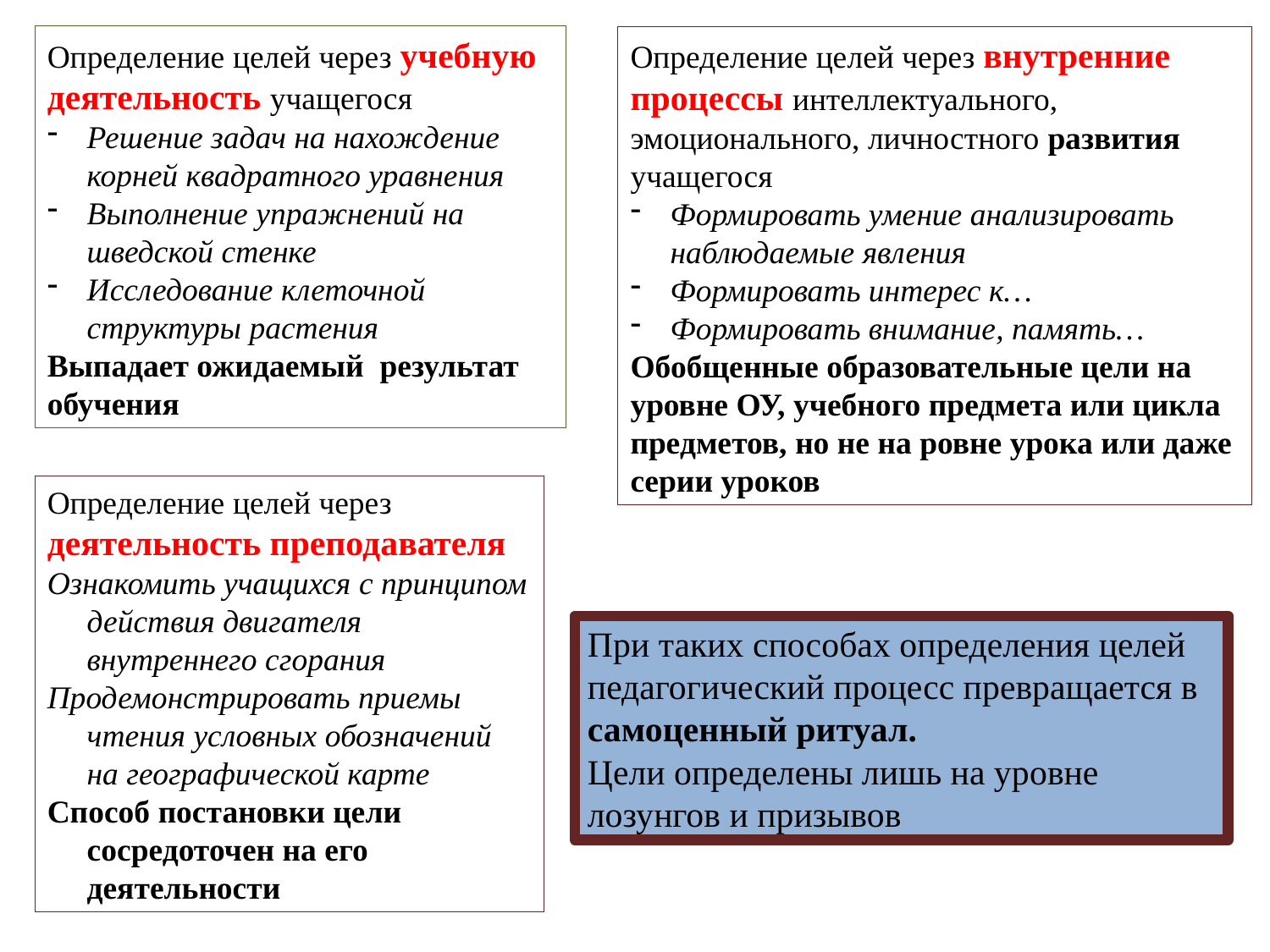

Определение целей через учебную деятельность учащегося
Решение задач на нахождение корней квадратного уравнения
Выполнение упражнений на шведской стенке
Исследование клеточной структуры растения
Выпадает ожидаемый  результат обучения
Определение целей через внутренние процессы интеллектуального, эмоционального, личностного развития учащегося
Формировать умение анализировать наблюдаемые явления
Формировать интерес к…
Формировать внимание, память…
Обобщенные образовательные цели на уровне ОУ, учебного предмета или цикла предметов, но не на ровне урока или даже серии уроков
Определение целей через
деятельность преподавателя
Ознакомить учащихся с принципом действия двигателя внутреннего сгорания
Продемонстрировать приемы чтения условных обозначений на географической карте
Способ постановки цели сосредоточен на его деятельности
При таких способах определения целей педагогический процесс превращается в самоценный ритуал.
Цели определены лишь на уровне лозунгов и призывов